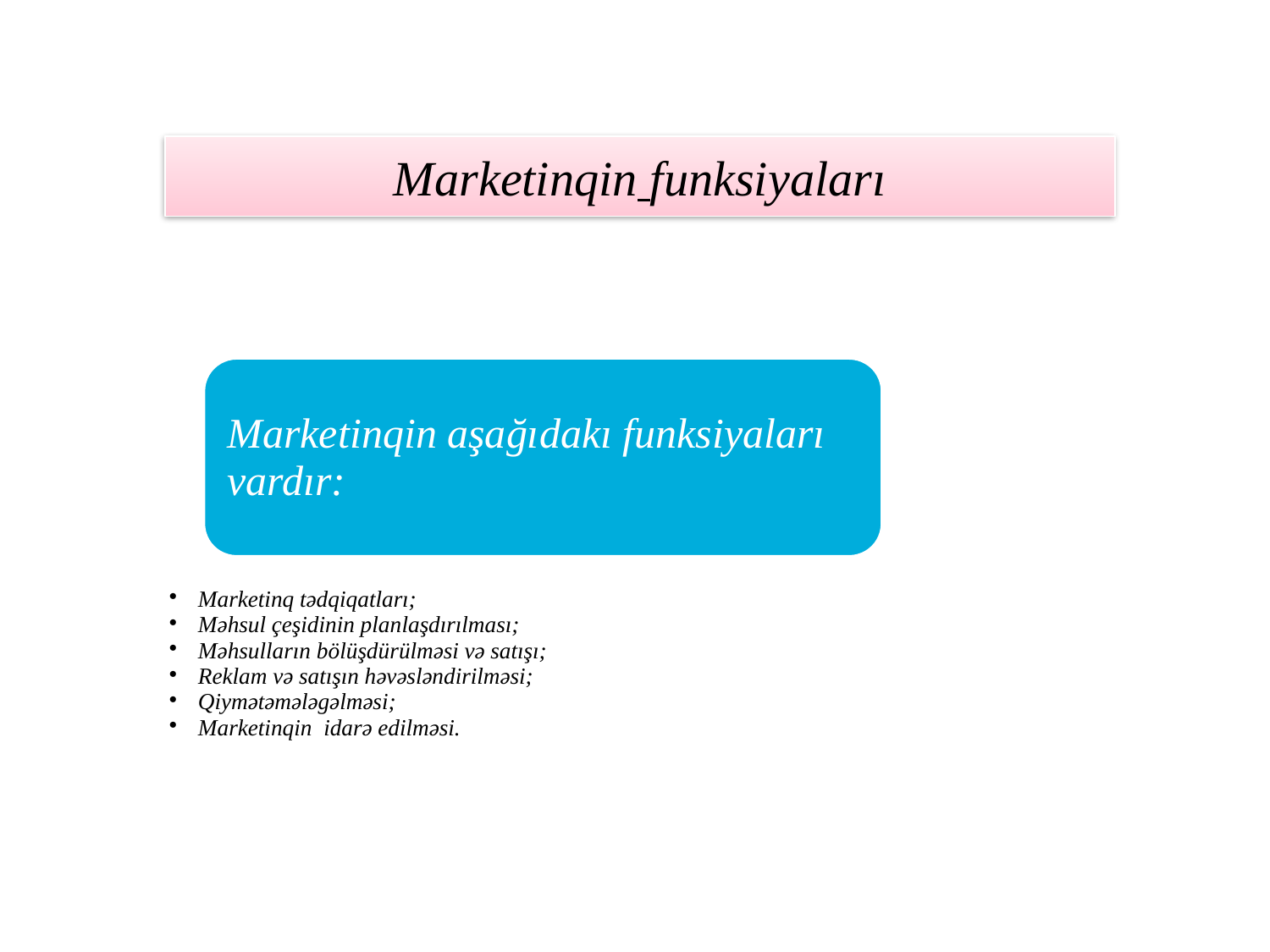

# Marketinqin funksiyaları
Marketinqin aşağıdakı funksiyaları vardır:
Marketinq tədqiqatları;
Məhsul çeşidinin planlaşdırılması;
Məhsulların bölüşdürülməsi və satışı;
Reklam və satışın həvəsləndirilməsi;
Qiymətəmələgəlməsi;
Marketinqin  idarə edilməsi.